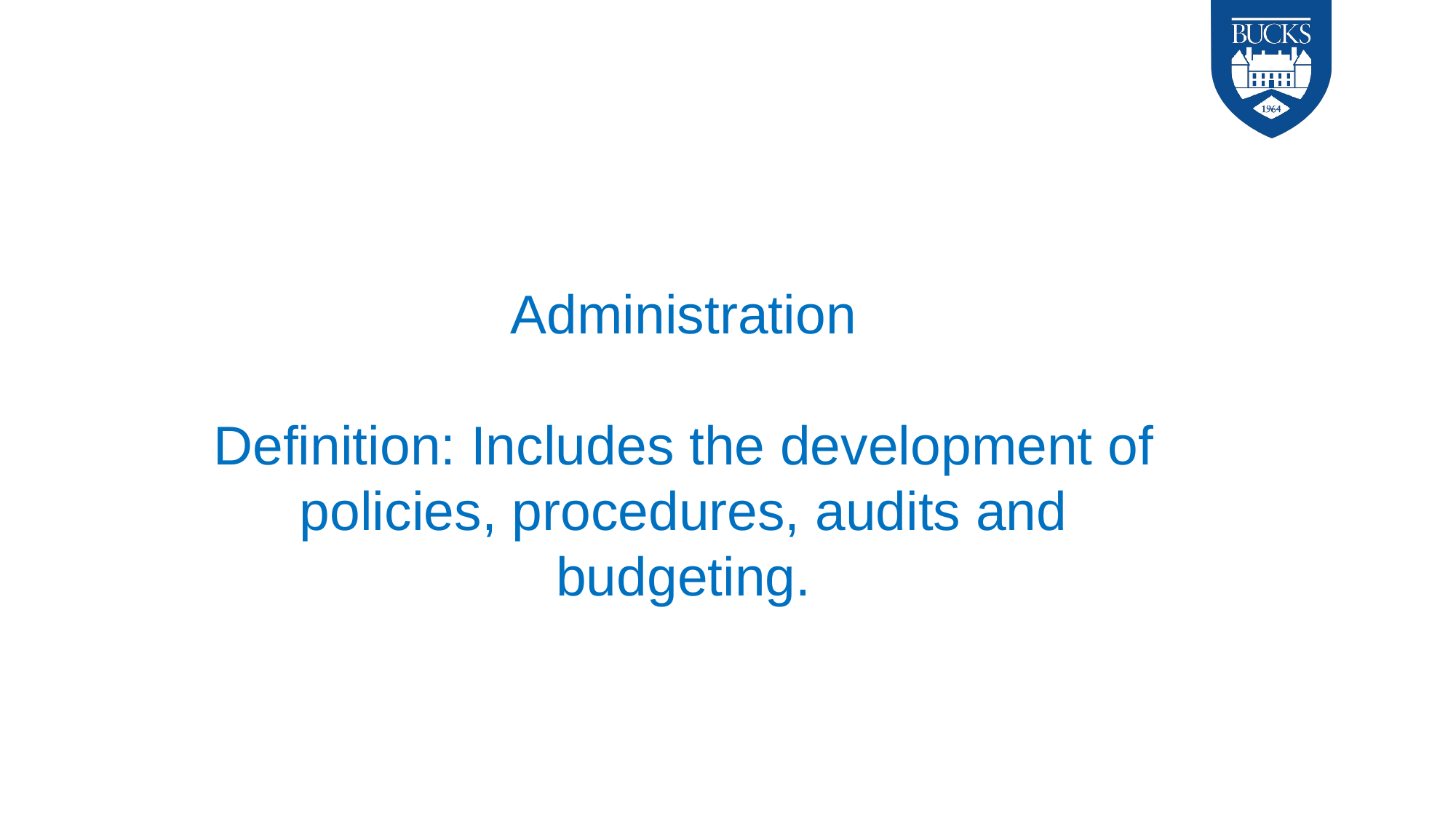

# Administration Definition: Includes the development of policies, procedures, audits and budgeting.